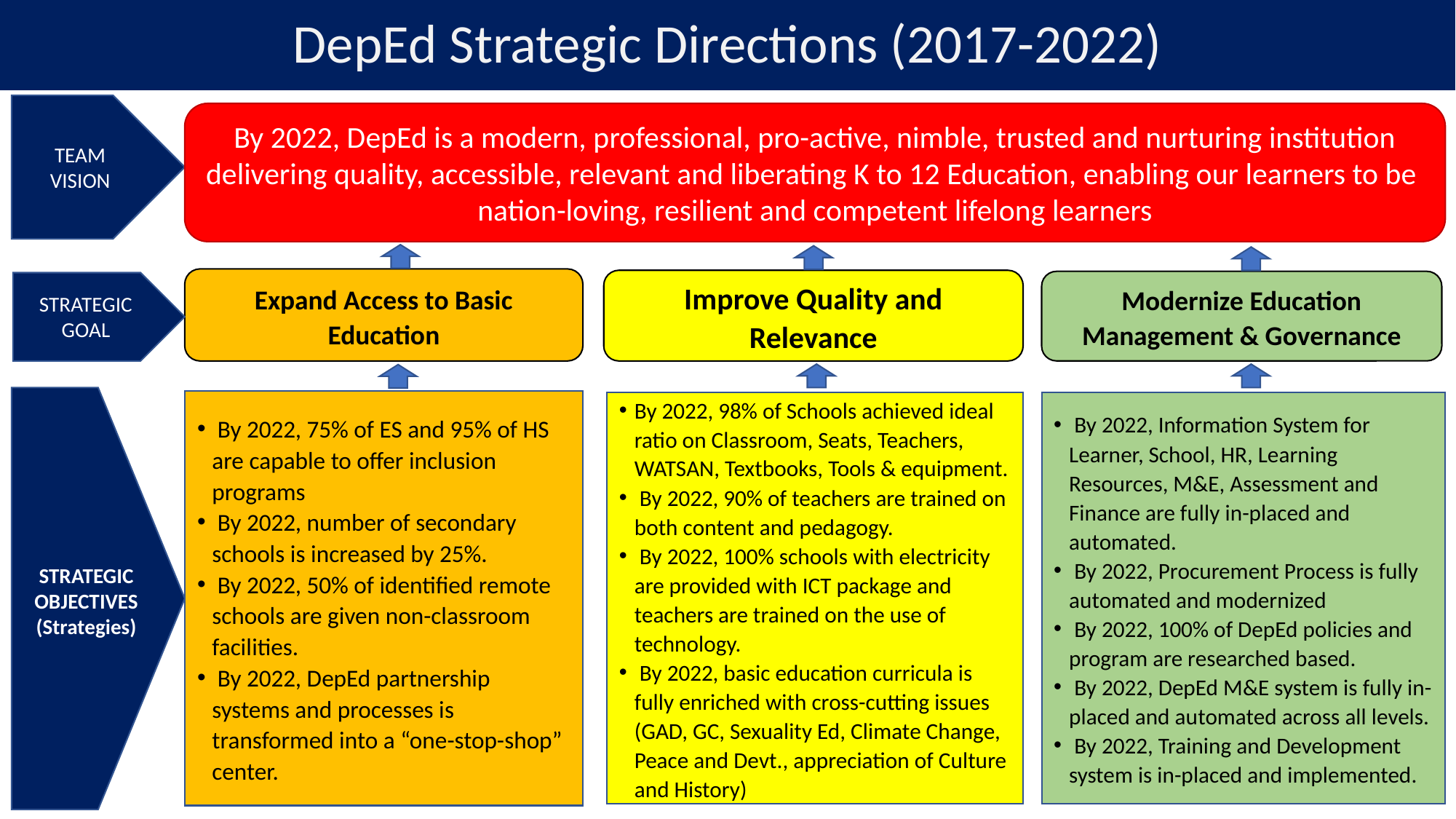

# DepEd Strategic Directions (2017-2022)
TEAM VISION
By 2022, DepEd is a modern, professional, pro-active, nimble, trusted and nurturing institution delivering quality, accessible, relevant and liberating K to 12 Education, enabling our learners to be
nation-loving, resilient and competent lifelong learners

Expand Access to Basic Education
Improve Quality and Relevance
Modernize Education Management & Governance

STRATEGIC
GOAL

 By 2022, 75% of ES and 95% of HS are capable to offer inclusion programs
 By 2022, number of secondary schools is increased by 25%.
 By 2022, 50% of identified remote schools are given non-classroom facilities.
 By 2022, DepEd partnership systems and processes is transformed into a “one-stop-shop” center.
By 2022, 98% of Schools achieved ideal ratio on Classroom, Seats, Teachers, WATSAN, Textbooks, Tools & equipment.
 By 2022, 90% of teachers are trained on both content and pedagogy.
 By 2022, 100% schools with electricity are provided with ICT package and teachers are trained on the use of technology.
 By 2022, basic education curricula is fully enriched with cross-cutting issues (GAD, GC, Sexuality Ed, Climate Change, Peace and Devt., appreciation of Culture and History)
 By 2022, Information System for Learner, School, HR, Learning Resources, M&E, Assessment and Finance are fully in-placed and automated.
 By 2022, Procurement Process is fully automated and modernized
 By 2022, 100% of DepEd policies and program are researched based.
 By 2022, DepEd M&E system is fully in-placed and automated across all levels.
 By 2022, Training and Development system is in-placed and implemented.
STRATEGIC
OBJECTIVES
(Strategies)